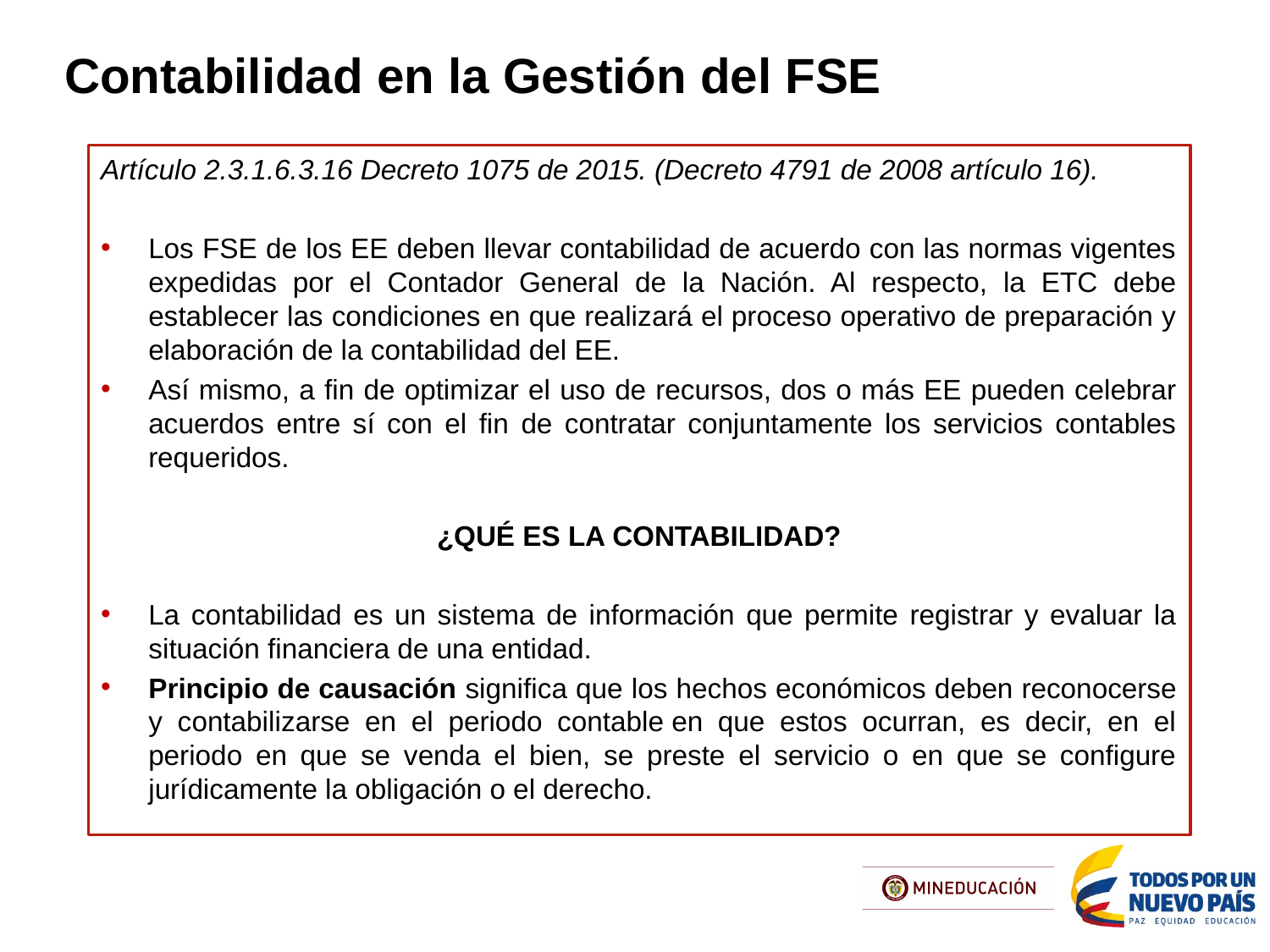

Contabilidad en la Gestión del FSE
Artículo 2.3.1.6.3.16 Decreto 1075 de 2015. (Decreto 4791 de 2008 artículo 16).

Los FSE de los EE deben llevar contabilidad de acuerdo con las normas vigentes expedidas por el Contador General de la Nación. Al respecto, la ETC debe establecer las condiciones en que realizará el proceso operativo de preparación y elaboración de la contabilidad del EE.
Así mismo, a fin de optimizar el uso de recursos, dos o más EE pueden celebrar acuerdos entre sí con el fin de contratar conjuntamente los servicios contables requeridos.

¿QUÉ ES LA CONTABILIDAD?

La contabilidad es un sistema de información que permite registrar y evaluar la situación financiera de una entidad.
Principio de causación significa que los hechos económicos deben reconocerse y contabilizarse en el periodo contable en que estos ocurran, es decir, en el periodo en que se venda el bien, se preste el servicio o en que se configure jurídicamente la obligación o el derecho.